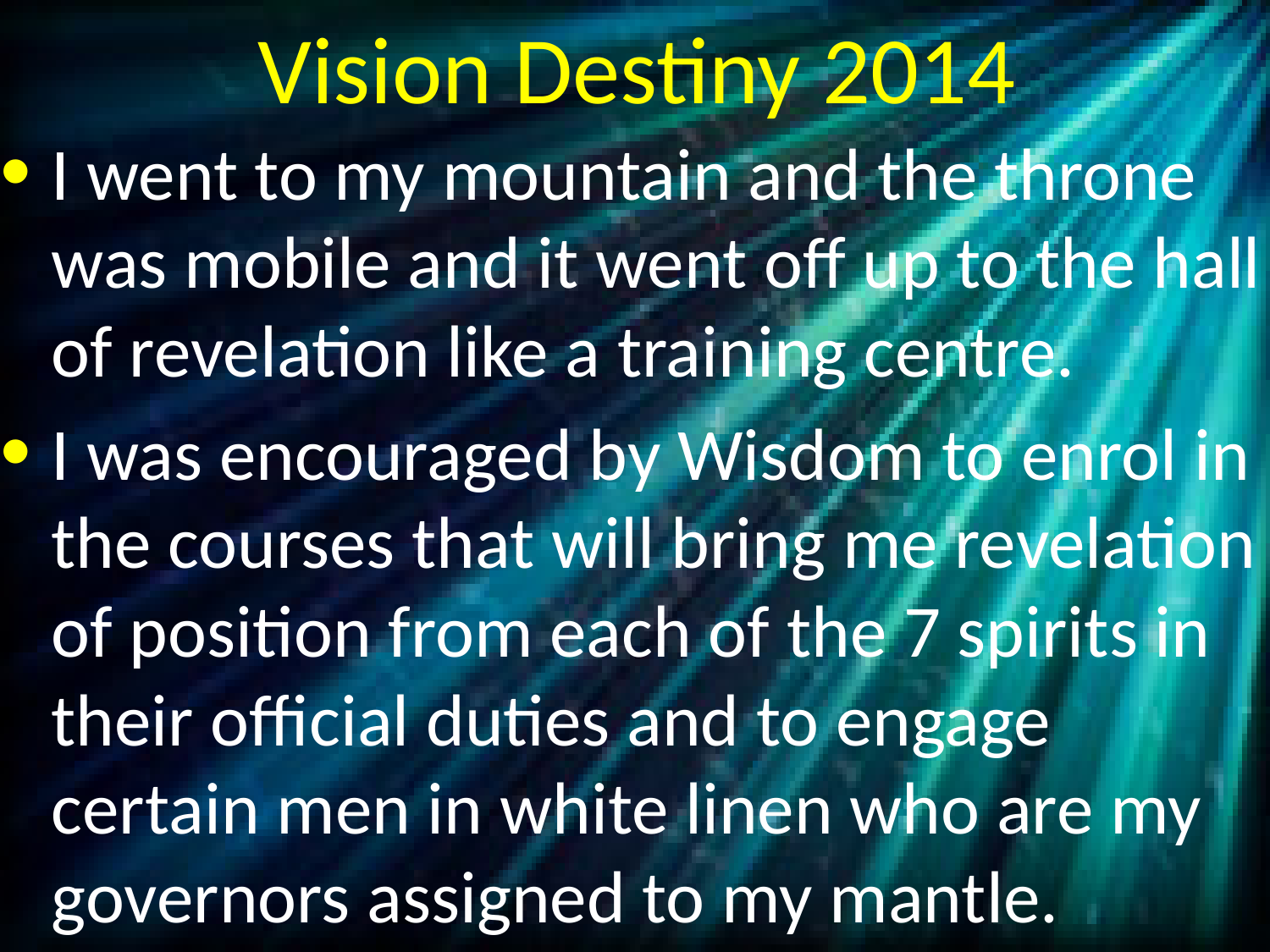

# Vision Destiny 2014
I went to my mountain and the throne was mobile and it went off up to the hall of revelation like a training centre.
I was encouraged by Wisdom to enrol in the courses that will bring me revelation of position from each of the 7 spirits in their official duties and to engage certain men in white linen who are my governors assigned to my mantle.